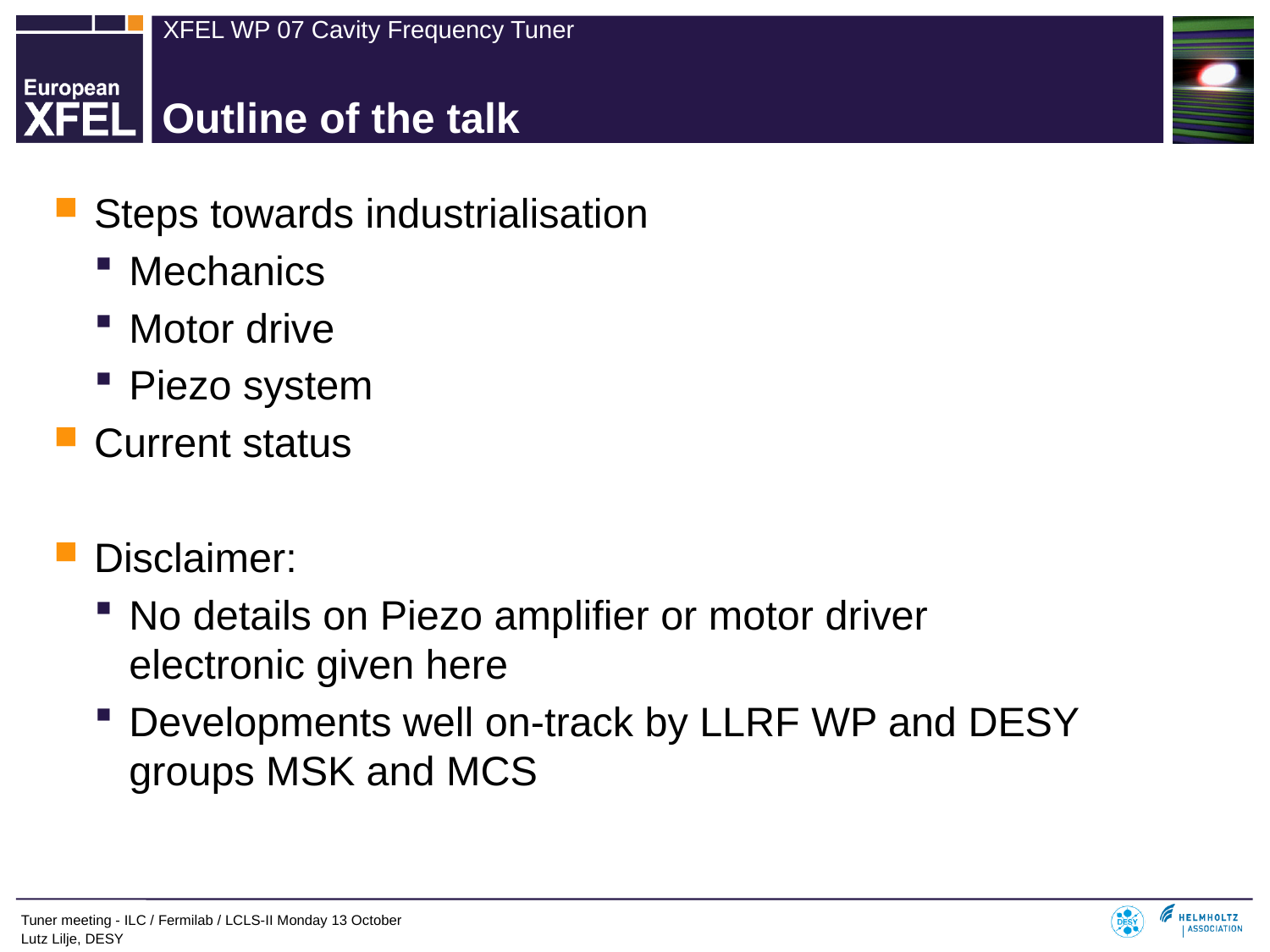

# Outline of the talk
Steps towards industrialisation
Mechanics
Motor drive
Piezo system
Current status

Disclaimer:
No details on Piezo amplifier or motor driver electronic given here
Developments well on-track by LLRF WP and DESY groups MSK and MCS